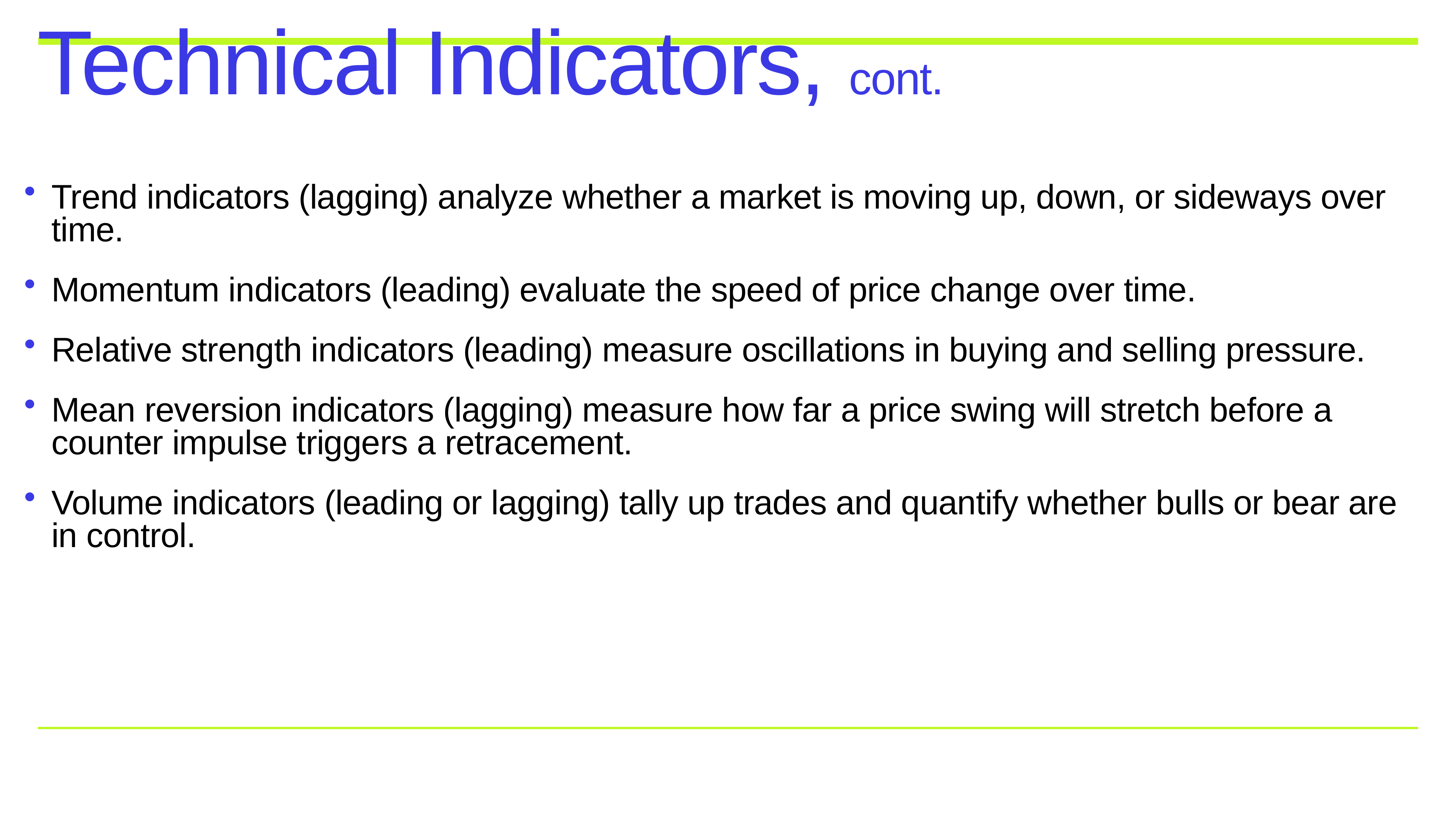

# Technical Indicators, cont.
Trend indicators (lagging) analyze whether a market is moving up, down, or sideways over time.
Momentum indicators (leading) evaluate the speed of price change over time.
Relative strength indicators (leading) measure oscillations in buying and selling pressure.
Mean reversion indicators (lagging) measure how far a price swing will stretch before a counter impulse triggers a retracement.
Volume indicators (leading or lagging) tally up trades and quantify whether bulls or bear are in control.